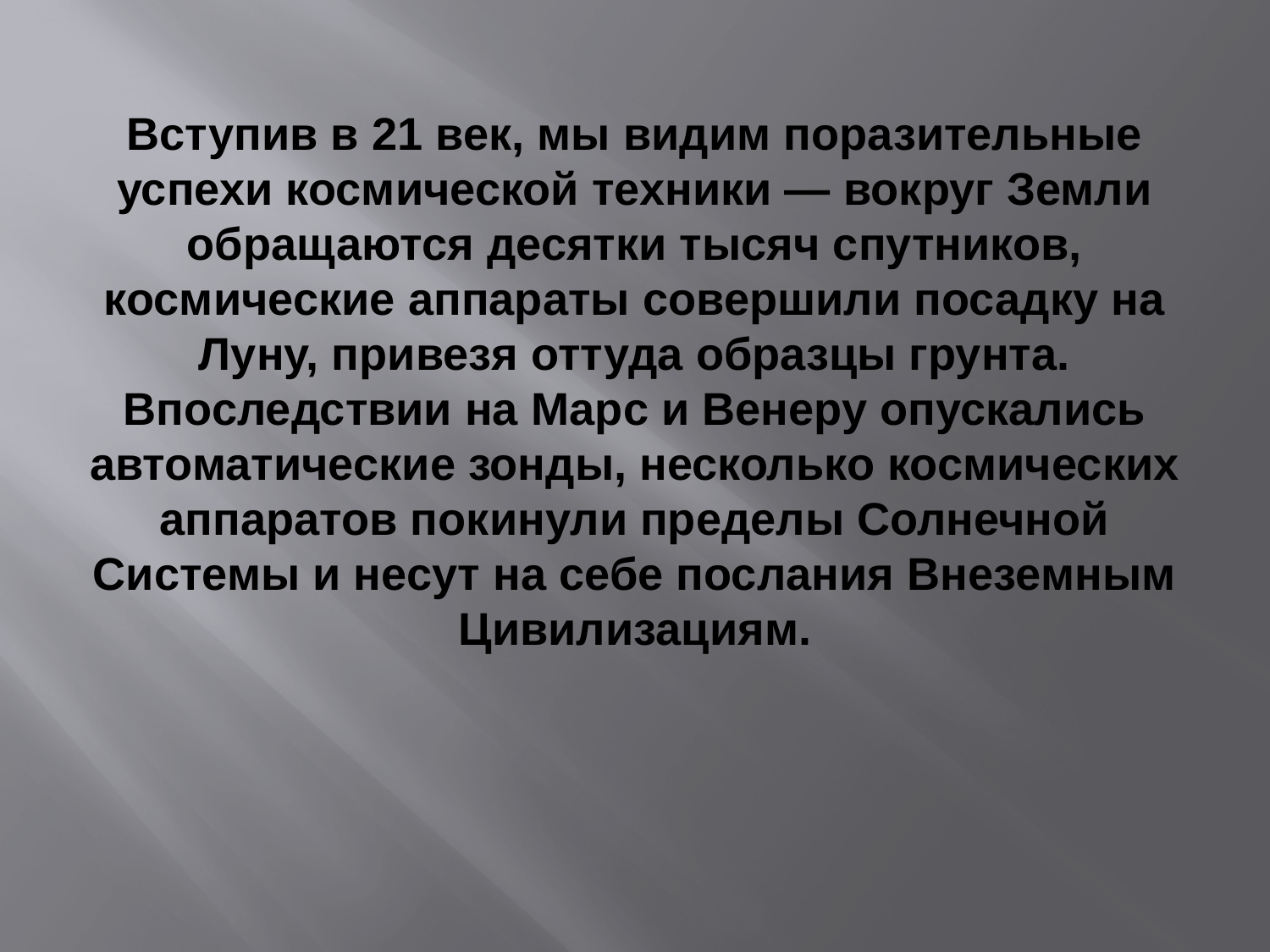

# Вступив в 21 век, мы видим поразительные успехи космической техники — вокруг Земли обращаются десятки тысяч спутников, космические аппараты совершили посадку на Луну, привезя оттуда образцы грунта. Впоследствии на Марс и Венеру опускались автоматические зонды, несколько космических аппаратов покинули пределы Солнечной Системы и несут на себе послания Внеземным Цивилизациям.